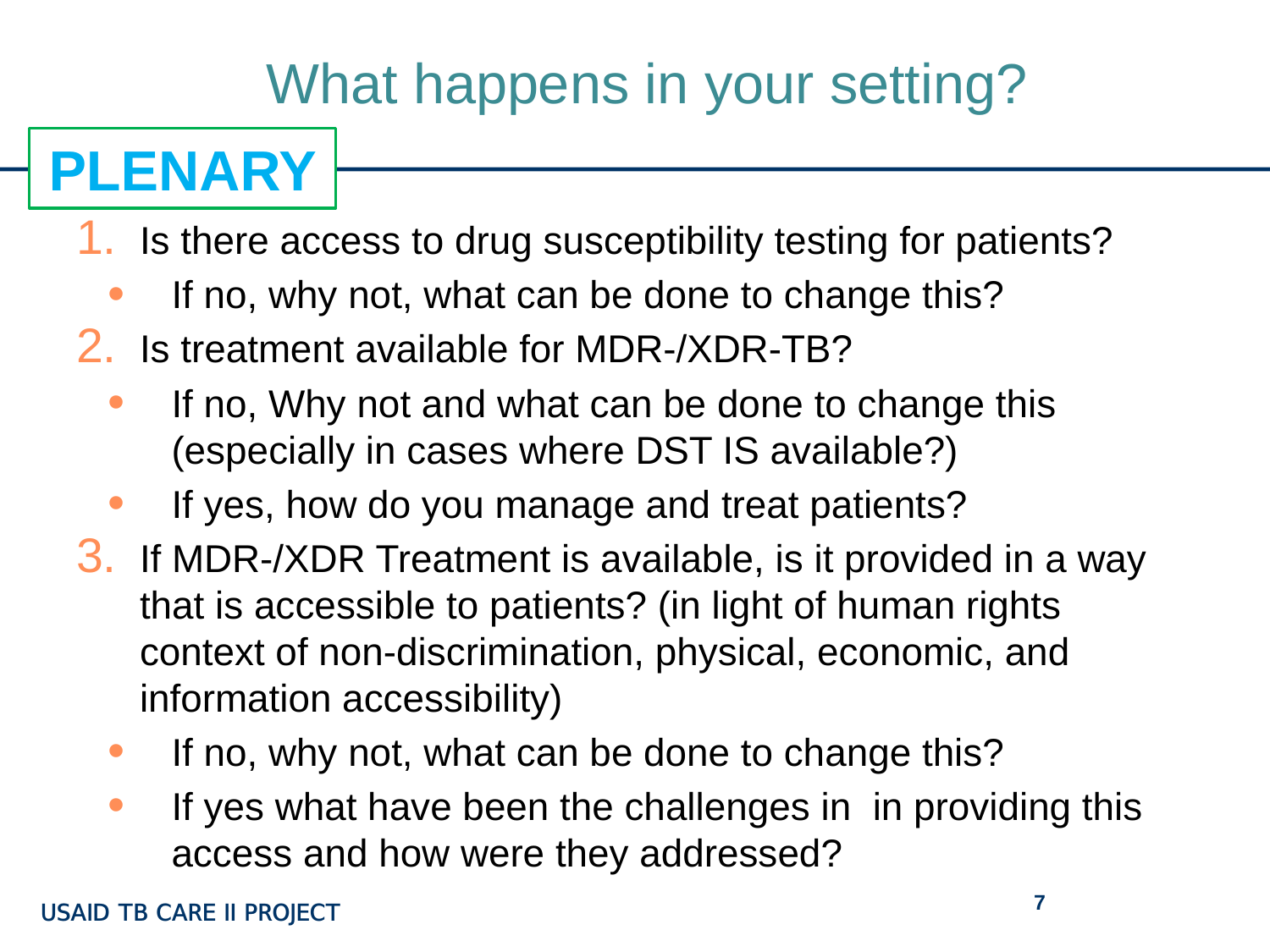

# What happens in your setting?
PLENARY
Is there access to drug susceptibility testing for patients?
If no, why not, what can be done to change this?
Is treatment available for MDR-/XDR-TB?
If no, Why not and what can be done to change this (especially in cases where DST IS available?)
If yes, how do you manage and treat patients?
If MDR-/XDR Treatment is available, is it provided in a way that is accessible to patients? (in light of human rights context of non-discrimination, physical, economic, and information accessibility)
If no, why not, what can be done to change this?
If yes what have been the challenges in  in providing this access and how were they addressed?

7